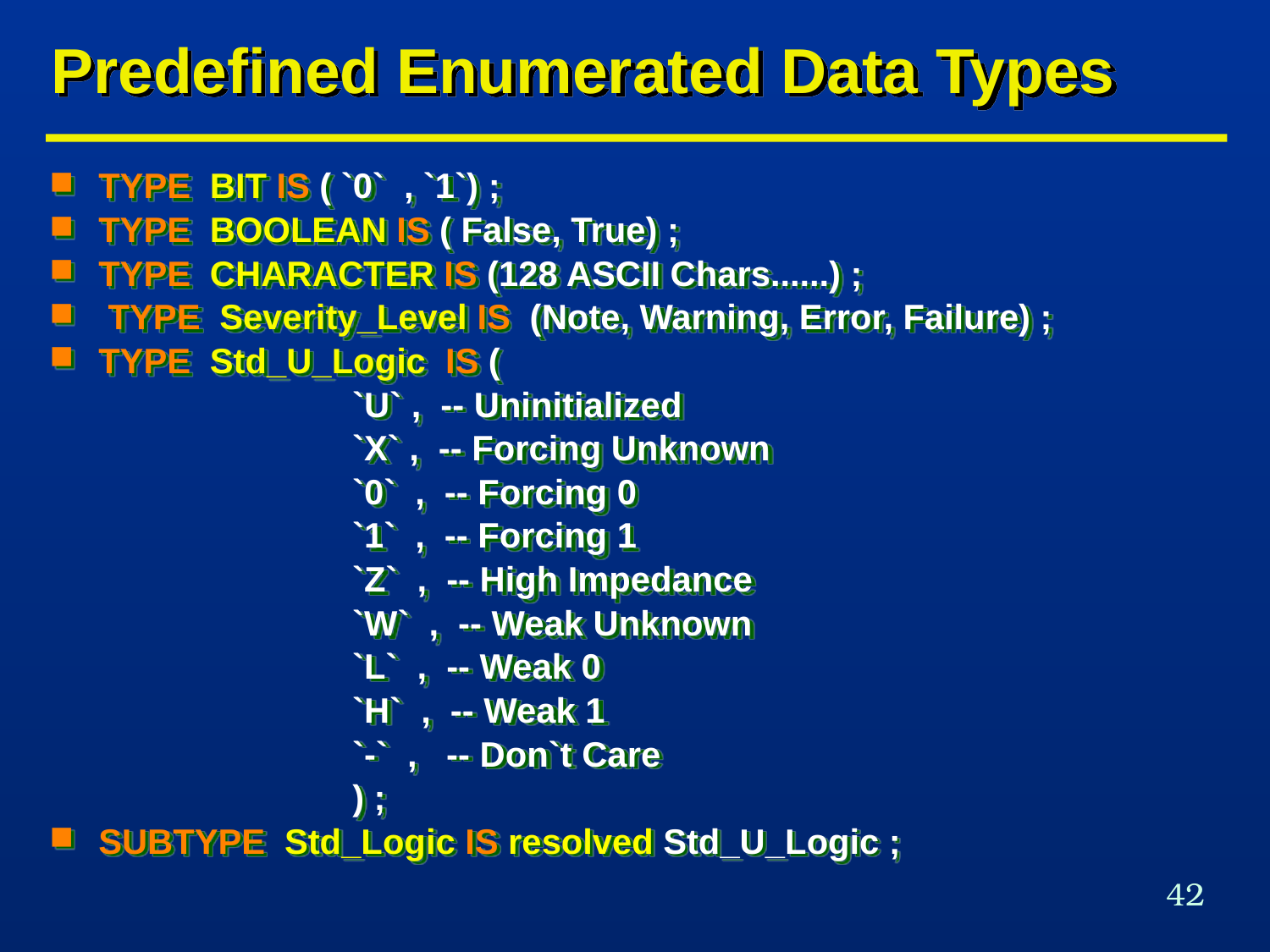

# Predefined Enumerated Data Types
TYPE  BIT IS ( `0`  , `1`) ;
TYPE  BOOLEAN IS ( False, True) ;
TYPE  CHARACTER IS (128 ASCII Chars......) ;
 TYPE  Severity_Level IS  (Note, Warning, Error, Failure) ;
TYPE  Std_U_Logic  IS (
			`U` ,  -- Uninitialized
			`X` ,  -- Forcing Unknown
			`0`  ,  -- Forcing 0
			`1`  ,  -- Forcing 1
			`Z`  ,  -- High Impedance
			`W`  ,  -- Weak Unknown
			`L`  ,  -- Weak 0
			`H`  ,  -- Weak 1
			`-`  ,   -- Don`t Care
			) ;
SUBTYPE  Std_Logic IS resolved Std_U_Logic ;